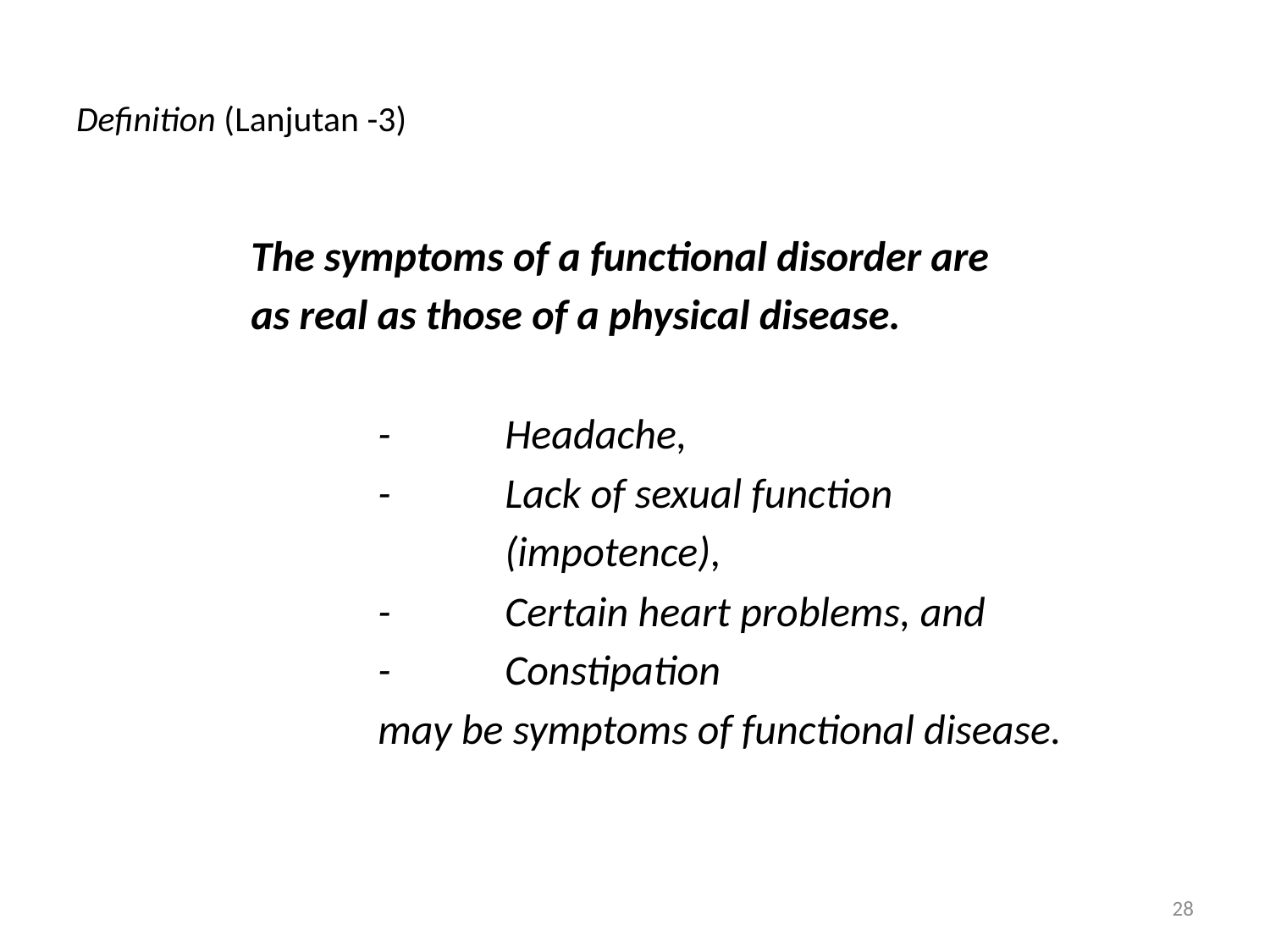

# Definition (Lanjutan -3)
		The symptoms of a functional disorder are
		as real as those of a physical disease.

			-	Headache,
			-	Lack of sexual function
				(impotence),
			-	Certain heart problems, and
			-	Constipation
			may be symptoms of functional disease.

28